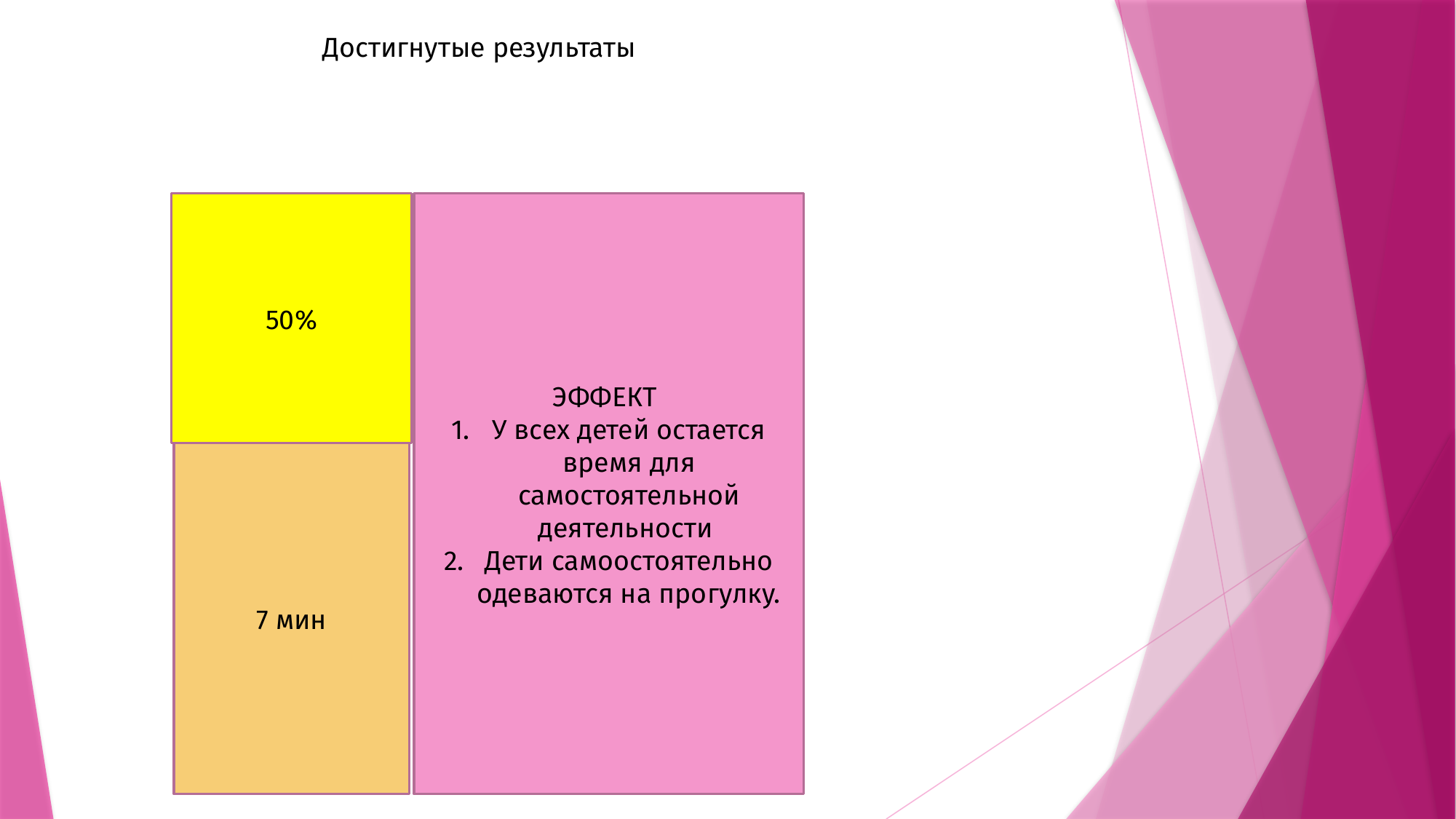

Достигнутые результаты
50%
ЭФФЕКТ
У всех детей остается время для самостоятельной деятельности
Дети самоостоятельно одеваются на прогулку.
7 мин